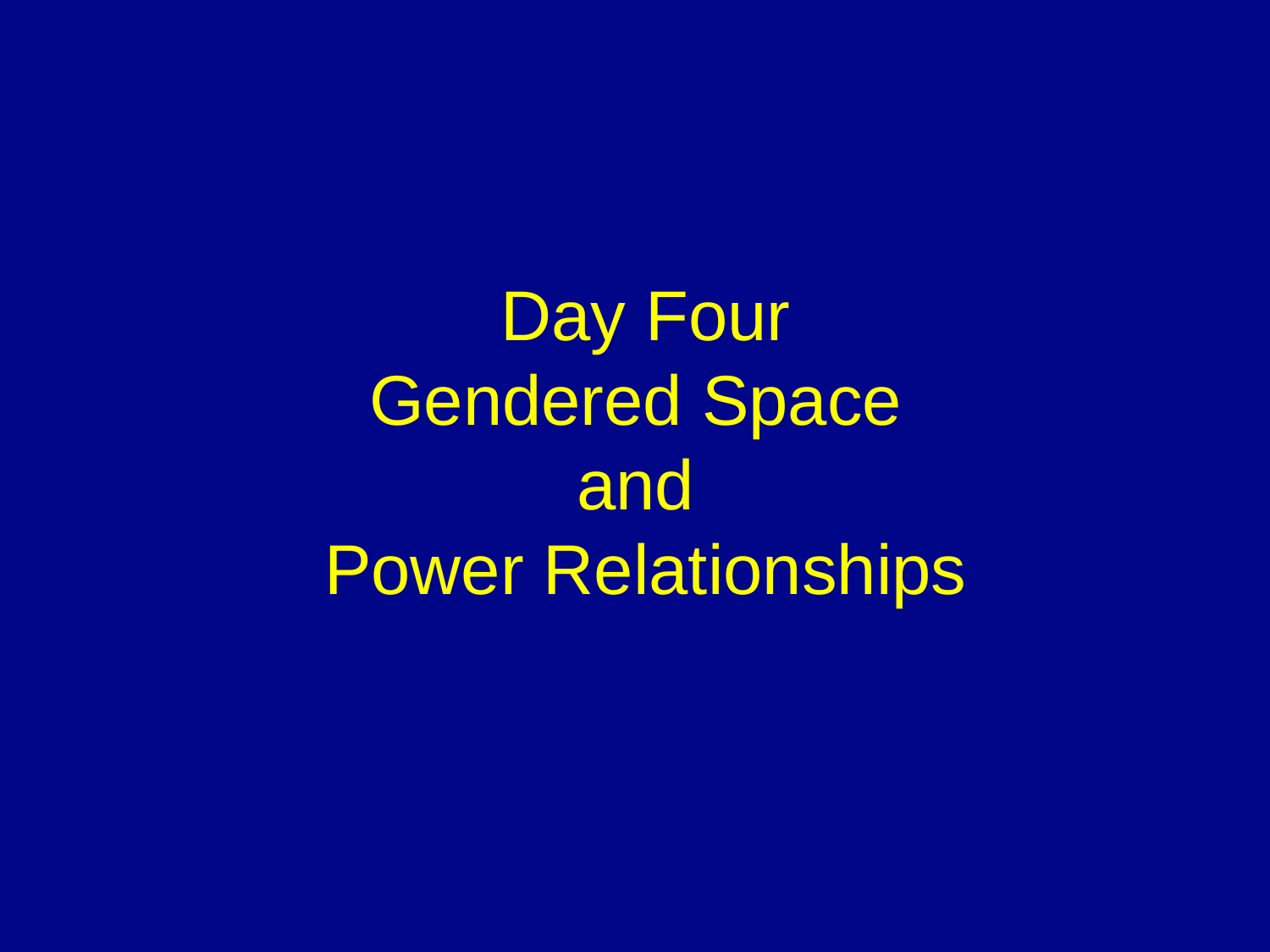

# Day Four Gendered Space and Power Relationships